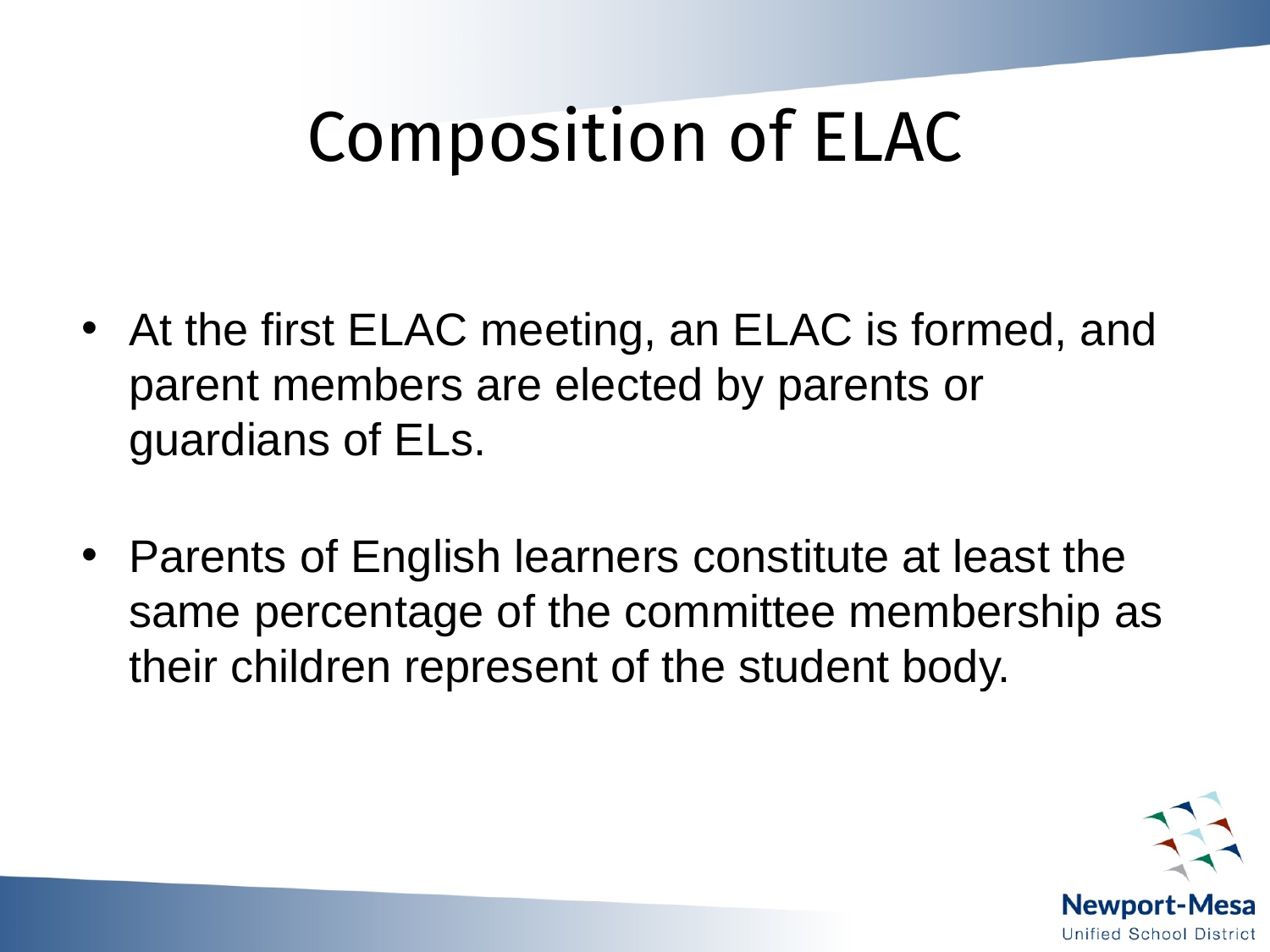

# Composition of ELAC

At the first ELAC meeting, an ELAC is formed, and parent members are elected by parents or guardians of ELs.

Parents of English learners constitute at least the same percentage of the committee membership as their children represent of the student body.